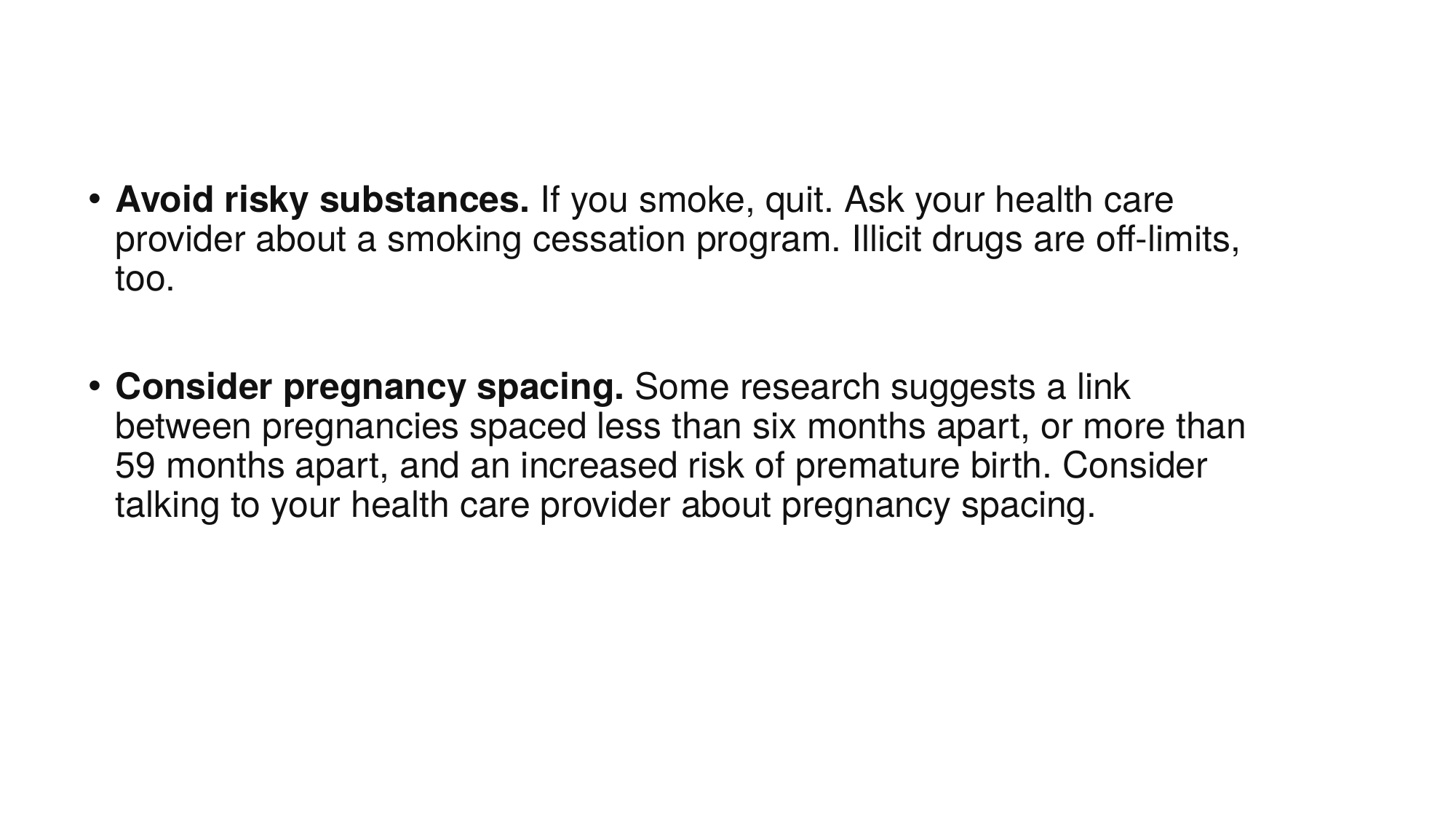

#
Avoid risky substances. If you smoke, quit. Ask your health care provider about a smoking cessation program. Illicit drugs are off-limits, too.

Consider pregnancy spacing. Some research suggests a link between pregnancies spaced less than six months apart, or more than 59 months apart, and an increased risk of premature birth. Consider talking to your health care provider about pregnancy spacing.